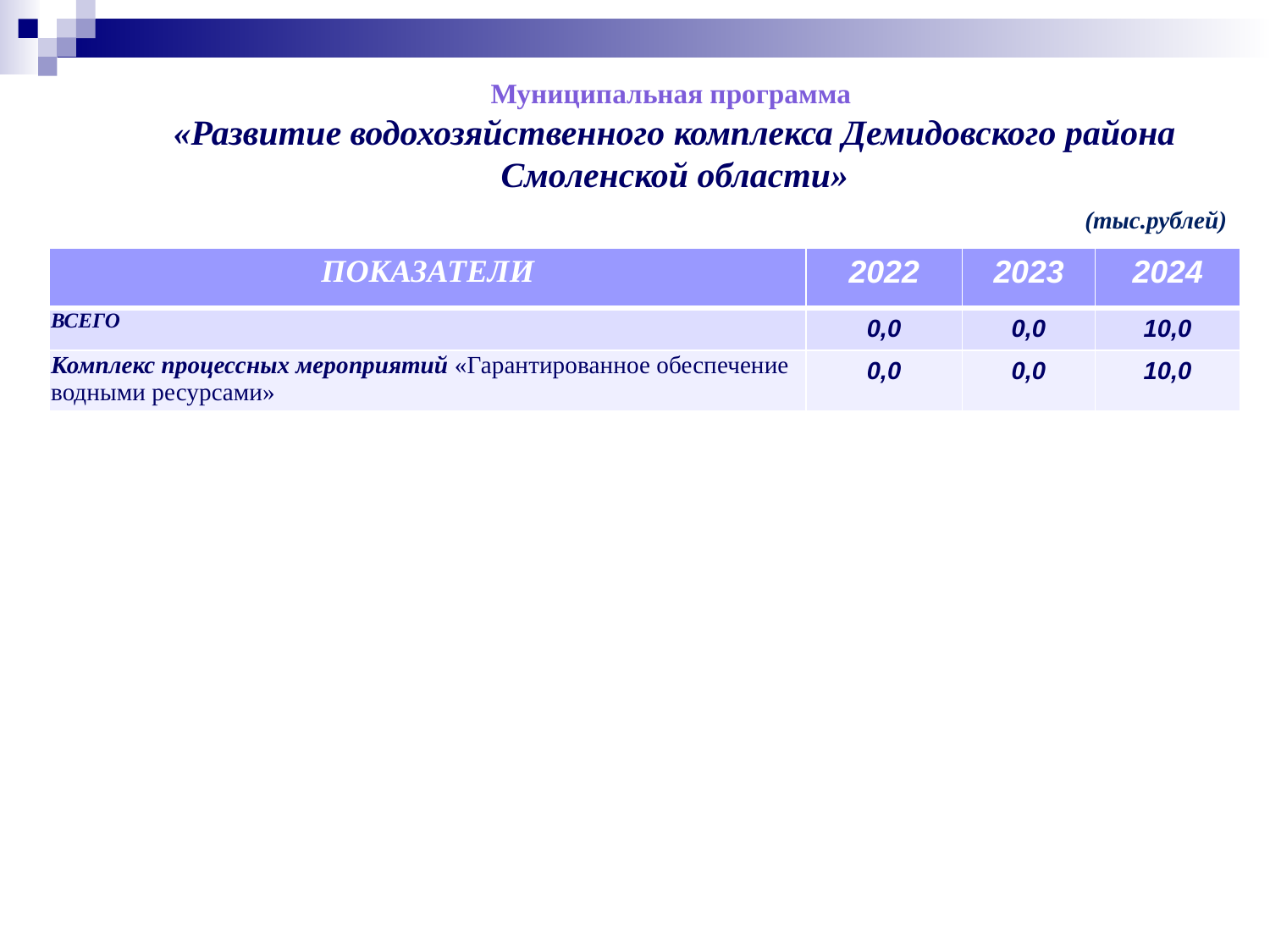

Муниципальная программа
«Развитие водохозяйственного комплекса Демидовского района Смоленской области»
(тыс.рублей)
| ПОКАЗАТЕЛИ | 2022 | 2023 | 2024 |
| --- | --- | --- | --- |
| ВСЕГО | 0,0 | 0,0 | 10,0 |
| Комплекс процессных мероприятий «Гарантированное обеспечение водными ресурсами» | 0,0 | 0,0 | 10,0 |